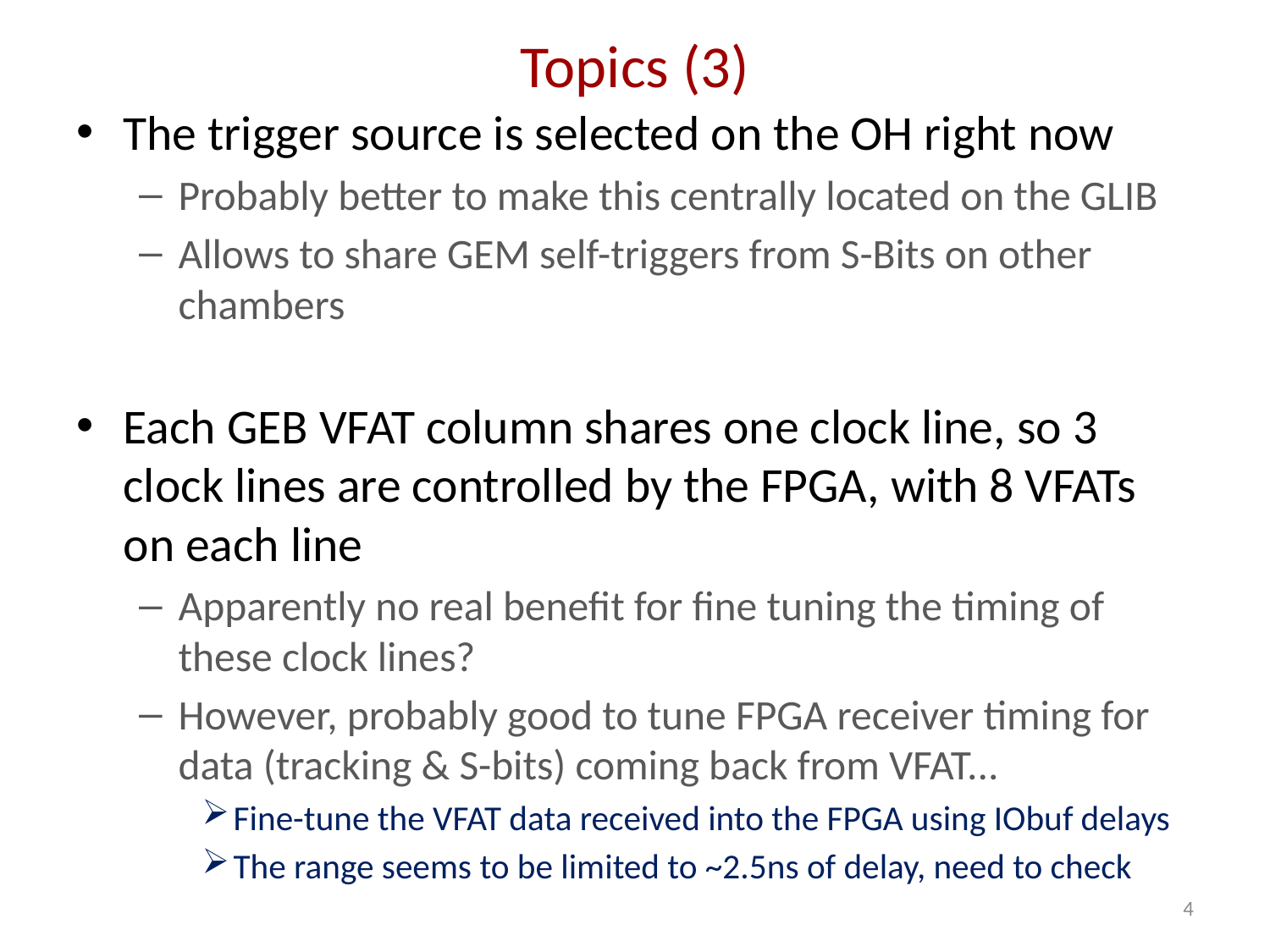

# Topics (3)
The trigger source is selected on the OH right now
Probably better to make this centrally located on the GLIB
Allows to share GEM self-triggers from S-Bits on other chambers

Each GEB VFAT column shares one clock line, so 3 clock lines are controlled by the FPGA, with 8 VFATs on each line
Apparently no real benefit for fine tuning the timing of these clock lines?
However, probably good to tune FPGA receiver timing for data (tracking & S-bits) coming back from VFAT...
Fine-tune the VFAT data received into the FPGA using IObuf delays
The range seems to be limited to ~2.5ns of delay, need to check

4